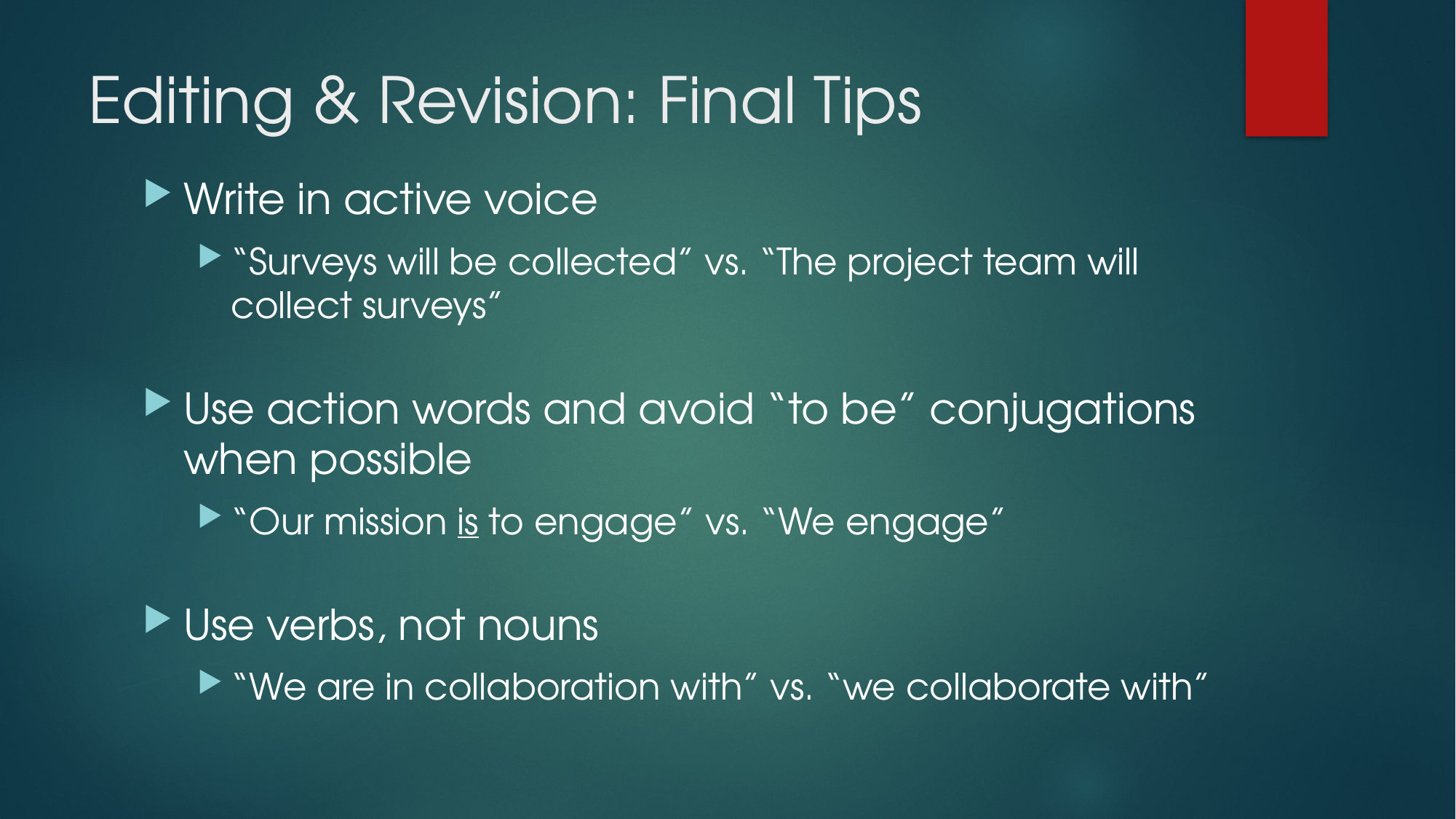

# Editing & Revision: Final Tips
Write in active voice
“Surveys will be collected” vs. “The project team will collect surveys”

Use action words and avoid “to be” conjugations when possible
“Our mission is to engage” vs. “We engage”

Use verbs, not nouns
“We are in collaboration with” vs. “we collaborate with”